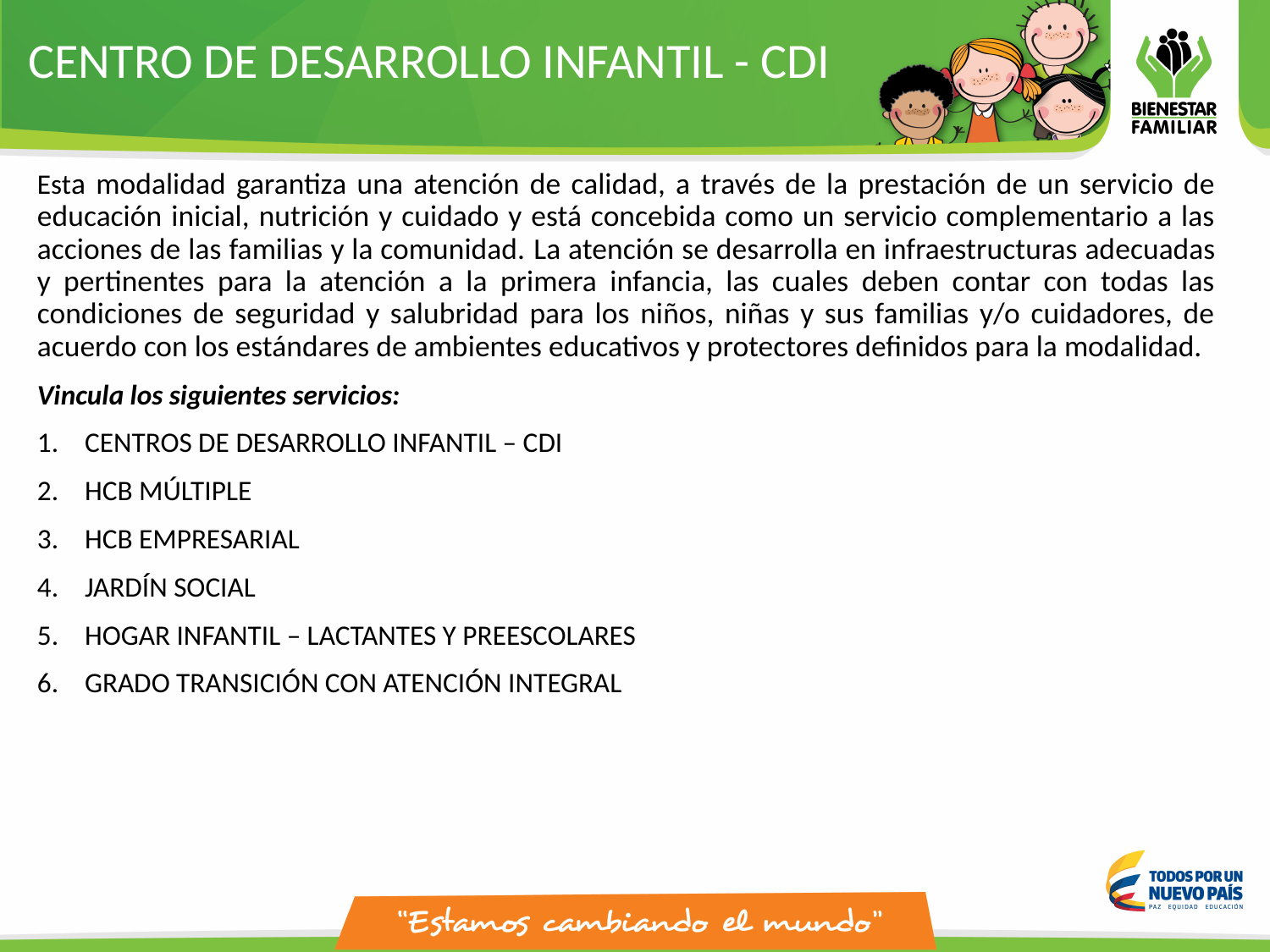

# CENTRO DE DESARROLLO INFANTIL - CDI
Esta modalidad garantiza una atención de calidad, a través de la prestación de un servicio de educación inicial, nutrición y cuidado y está concebida como un servicio complementario a las acciones de las familias y la comunidad. La atención se desarrolla en infraestructuras adecuadas y pertinentes para la atención a la primera infancia, las cuales deben contar con todas las condiciones de seguridad y salubridad para los niños, niñas y sus familias y/o cuidadores, de acuerdo con los estándares de ambientes educativos y protectores definidos para la modalidad.
Vincula los siguientes servicios:
CENTROS DE DESARROLLO INFANTIL – CDI
HCB MÚLTIPLE
HCB EMPRESARIAL
JARDÍN SOCIAL
HOGAR INFANTIL – LACTANTES Y PREESCOLARES
GRADO TRANSICIÓN CON ATENCIÓN INTEGRAL